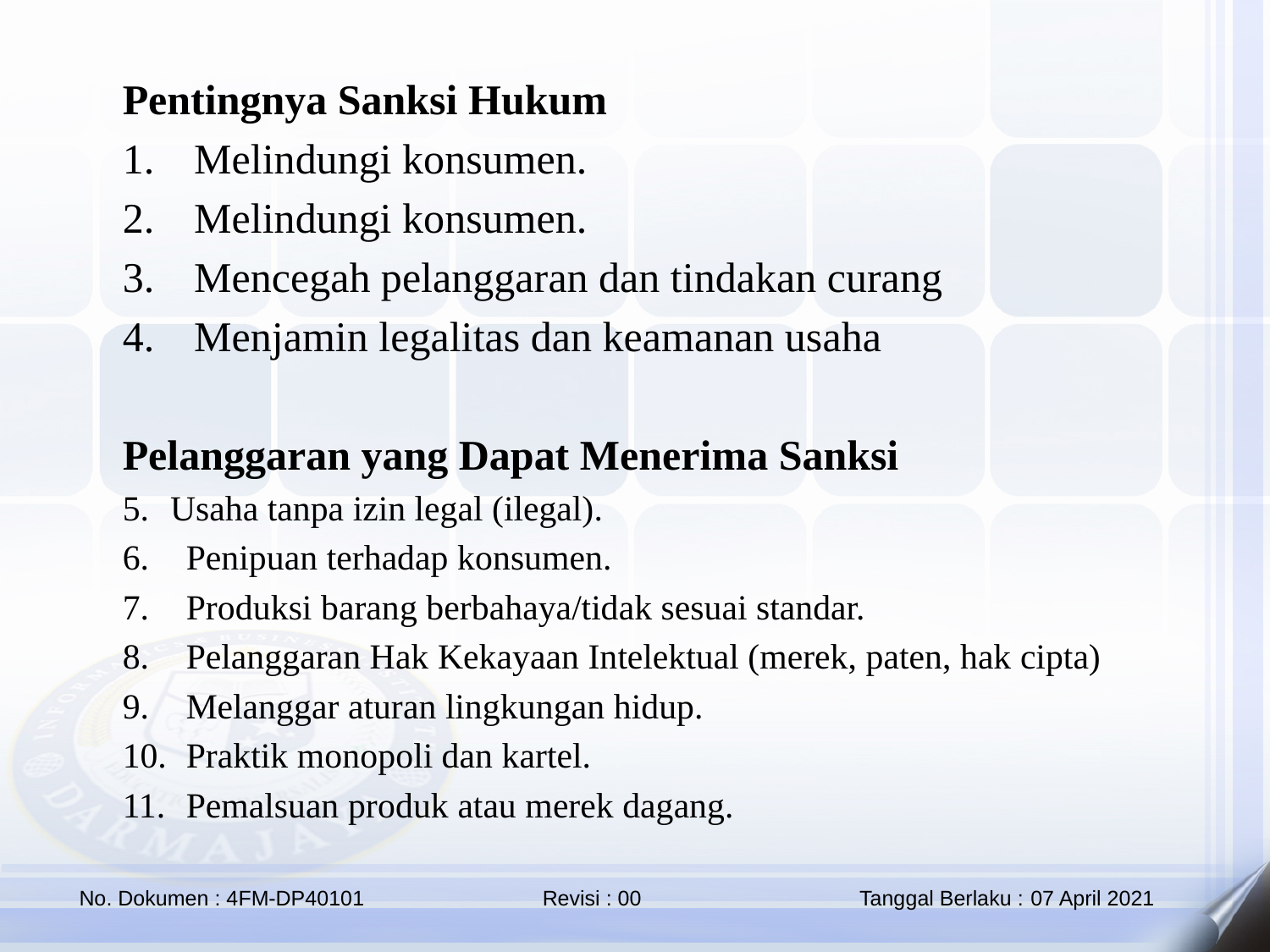

Pentingnya Sanksi Hukum
Melindungi konsumen.
Melindungi konsumen.
Mencegah pelanggaran dan tindakan curang
Menjamin legalitas dan keamanan usaha

Pelanggaran yang Dapat Menerima Sanksi
Usaha tanpa izin legal (ilegal).
Penipuan terhadap konsumen.
Produksi barang berbahaya/tidak sesuai standar.
Pelanggaran Hak Kekayaan Intelektual (merek, paten, hak cipta)
Melanggar aturan lingkungan hidup.
Praktik monopoli dan kartel.
Pemalsuan produk atau merek dagang.